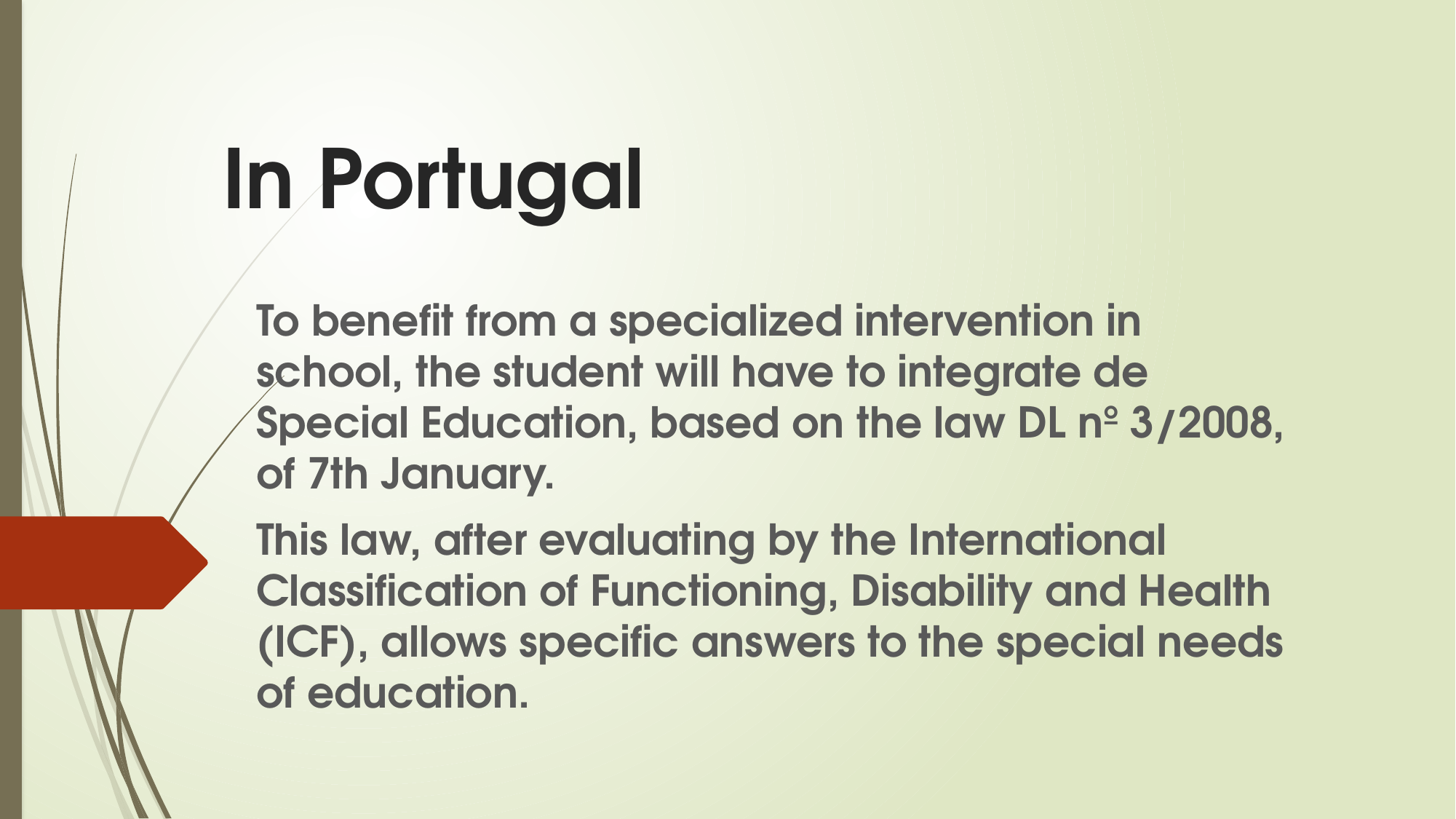

# In Portugal
To benefit from a specialized intervention in school, the student will have to integrate de Special Education, based on the law DL nº 3/2008, of 7th January.
This law, after evaluating by the International Classification of Functioning, Disability and Health (ICF), allows specific answers to the special needs of education.